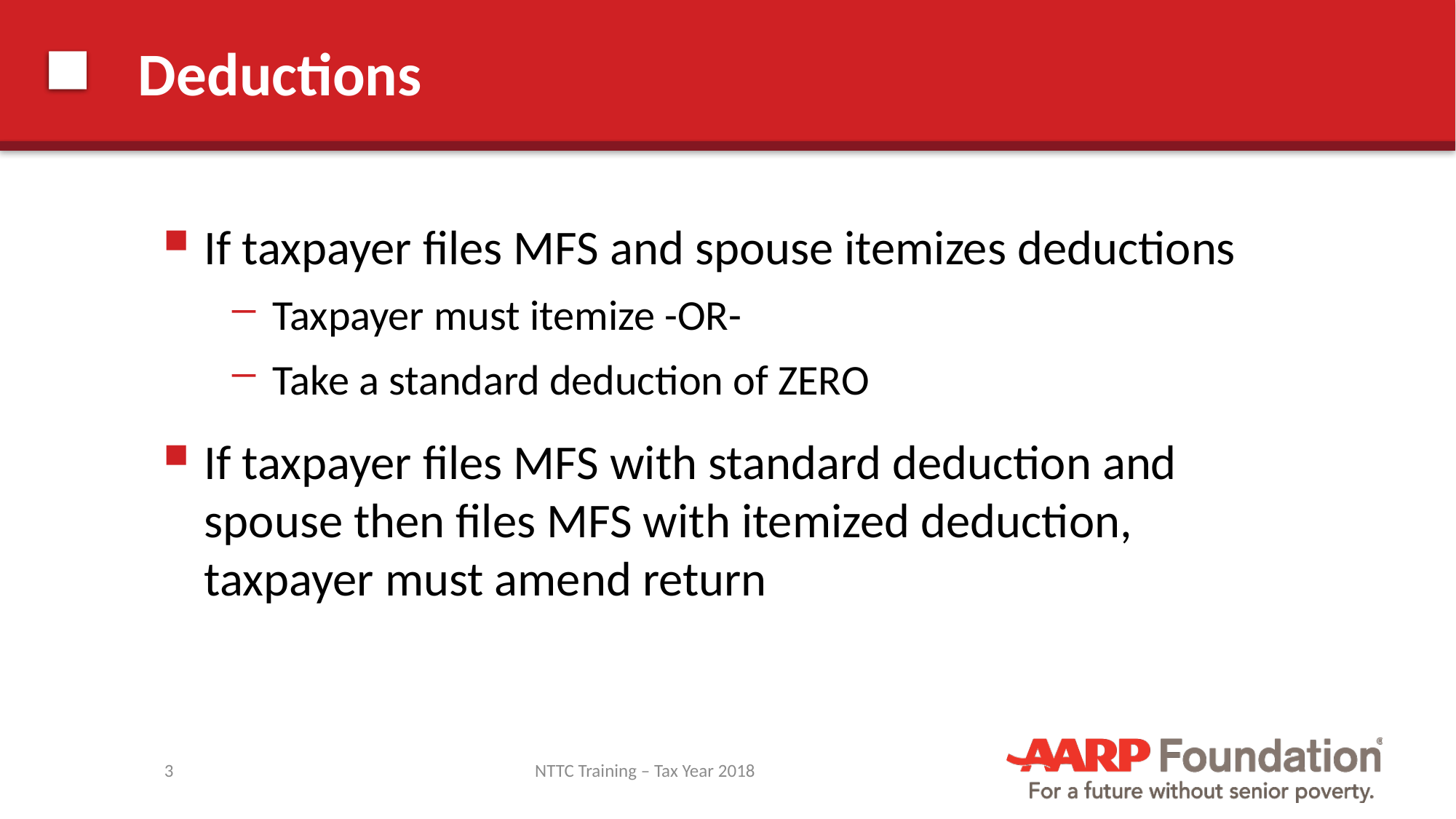

# Deductions
If taxpayer files MFS and spouse itemizes deductions
Taxpayer must itemize -OR-
Take a standard deduction of ZERO
If taxpayer files MFS with standard deduction and spouse then files MFS with itemized deduction, taxpayer must amend return
3
NTTC Training – Tax Year 2018